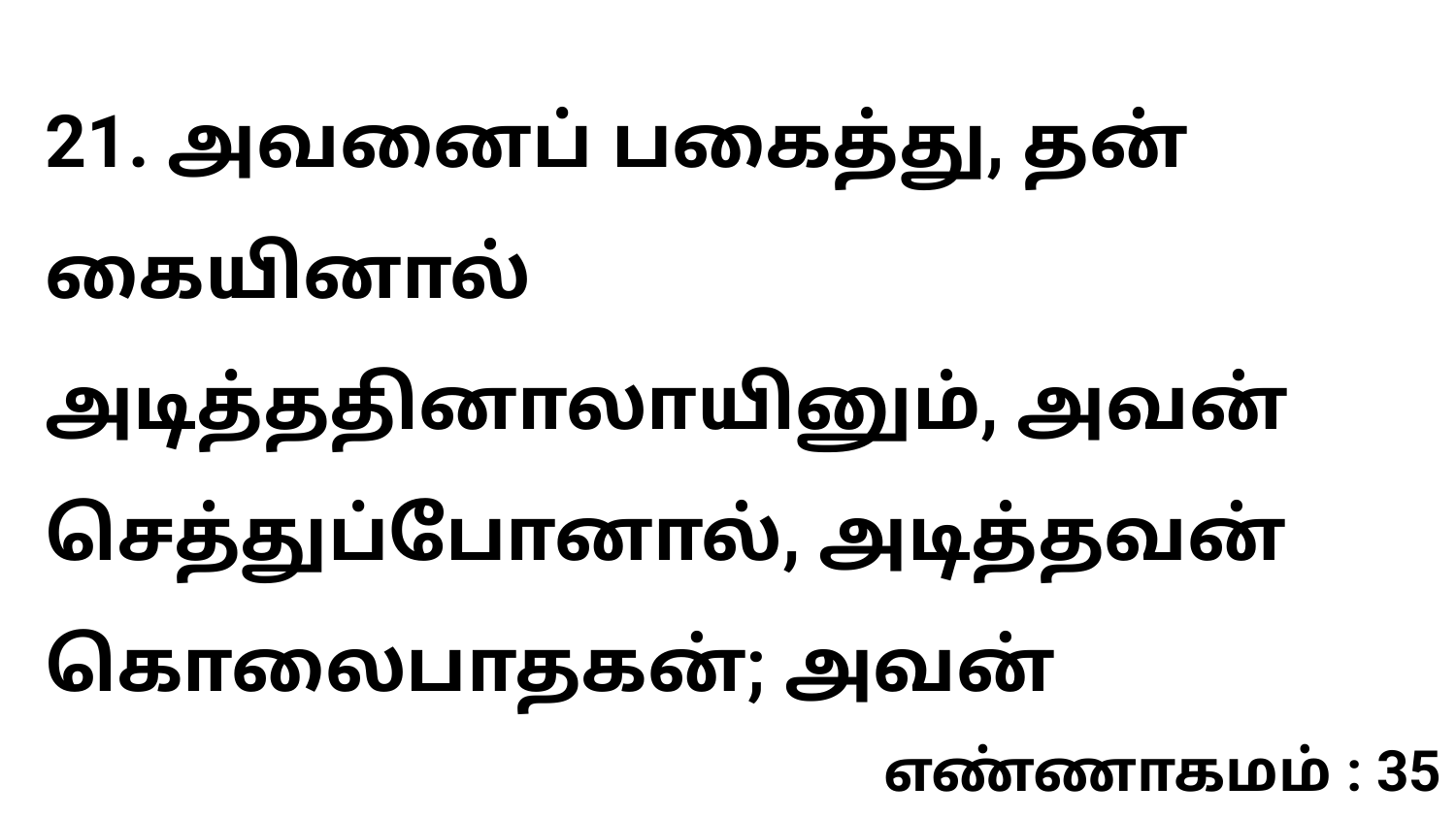

21. அவனைப் பகைத்து, தன் கையினால் அடித்ததினாலாயினும், அவன் செத்துப்போனால், அடித்தவன் கொலைபாதகன்; அவன்
எண்ணாகமம் : 35